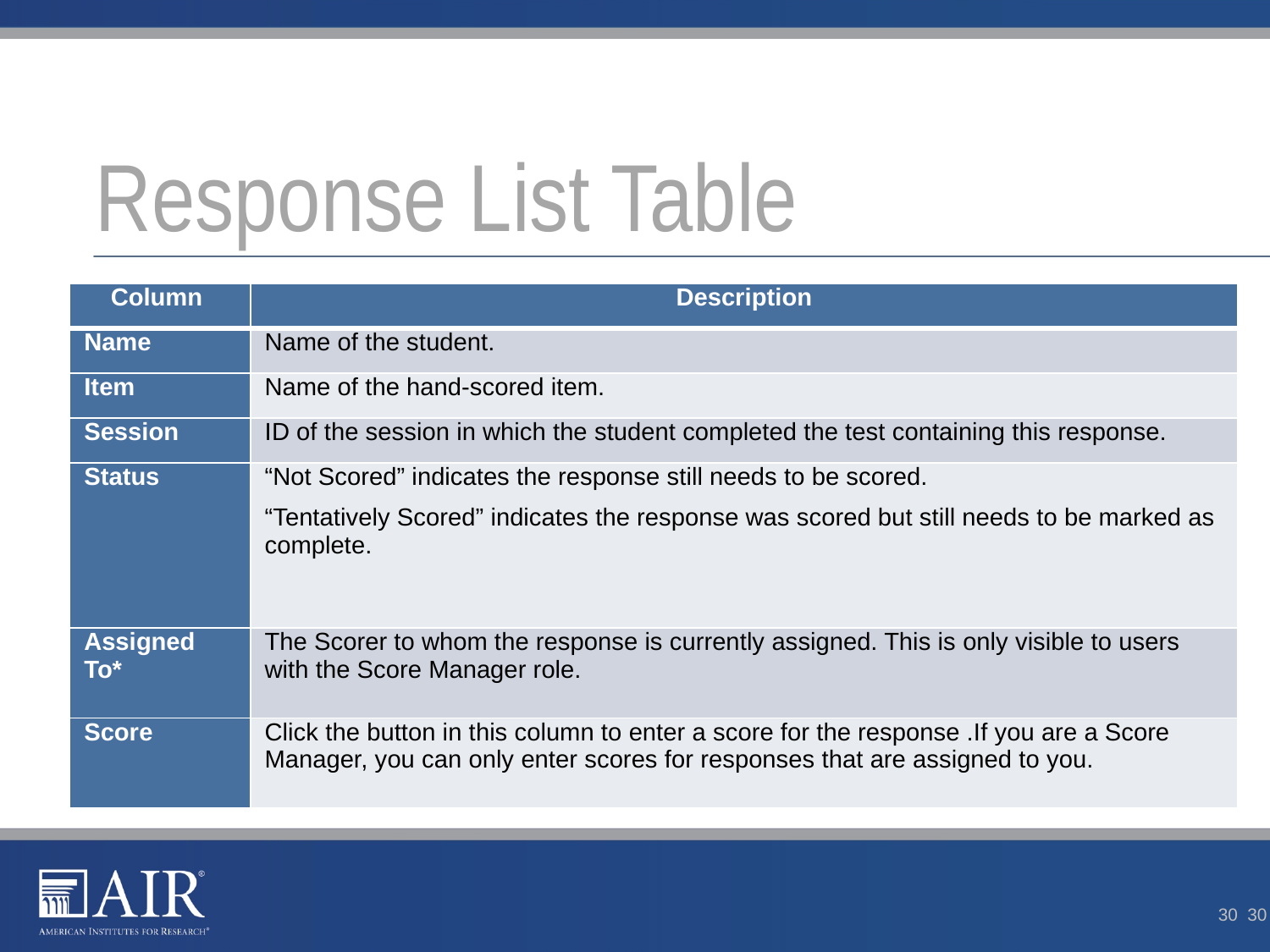

# Response List Table
| Column | Description |
| --- | --- |
| Name | Name of the student. |
| Item | Name of the hand-scored item. |
| Session | ID of the session in which the student completed the test containing this response. |
| Status | “Not Scored” indicates the response still needs to be scored. “Tentatively Scored” indicates the response was scored but still needs to be marked as complete. |
| Assigned To\* | The Scorer to whom the response is currently assigned. This is only visible to users with the Score Manager role. |
| Score | Click the button in this column to enter a score for the response .If you are a Score Manager, you can only enter scores for responses that are assigned to you. |
30
30